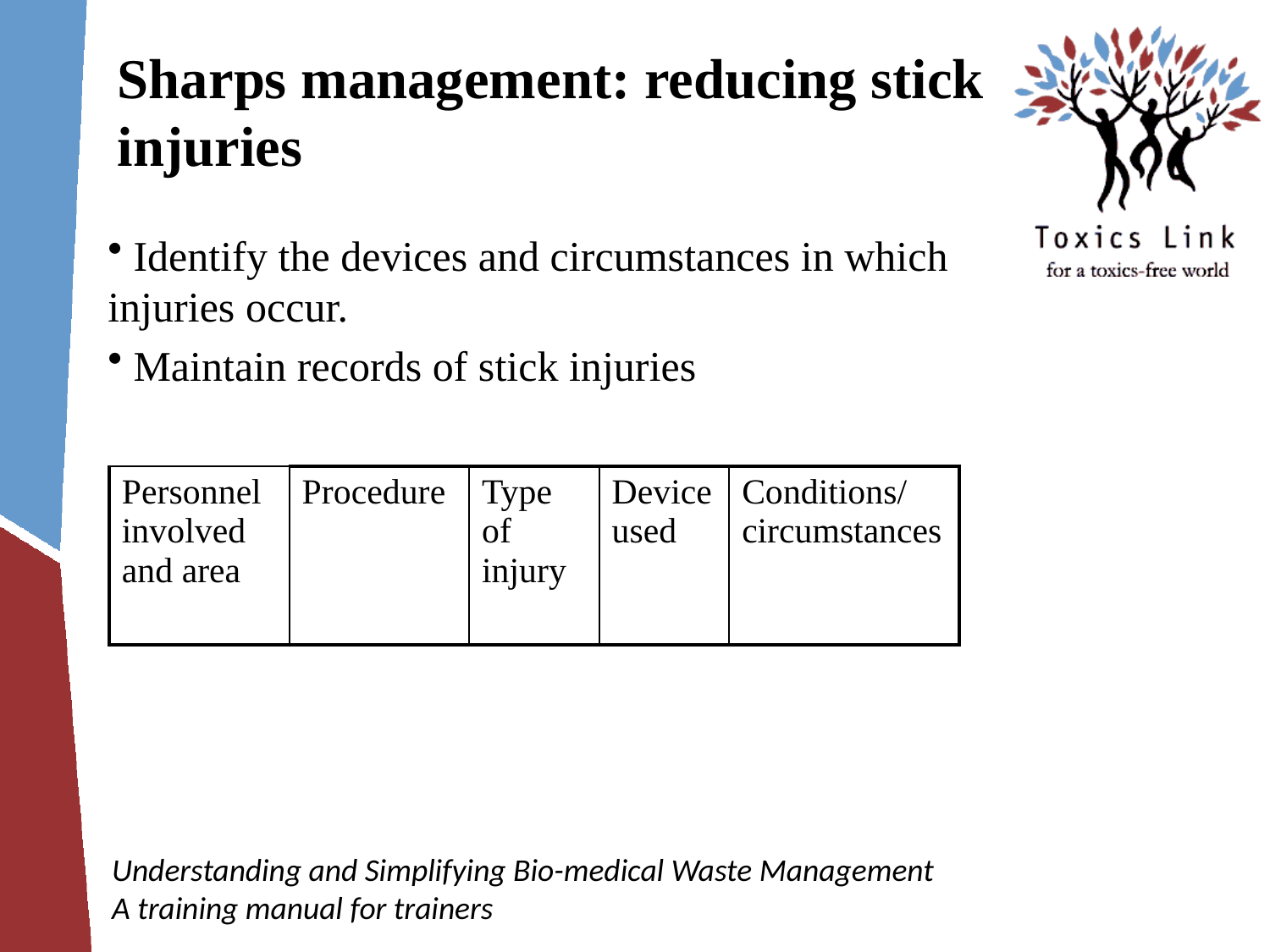

# Sharps management: reducing stick injuries
 Identify the devices and circumstances in which injuries occur.
 Maintain records of stick injuries
| Personnel involved and area | Procedure | Type of injury | Device used | Conditions/ circumstances |
| --- | --- | --- | --- | --- |
Understanding and Simplifying Bio-medical Waste Management
A training manual for trainers